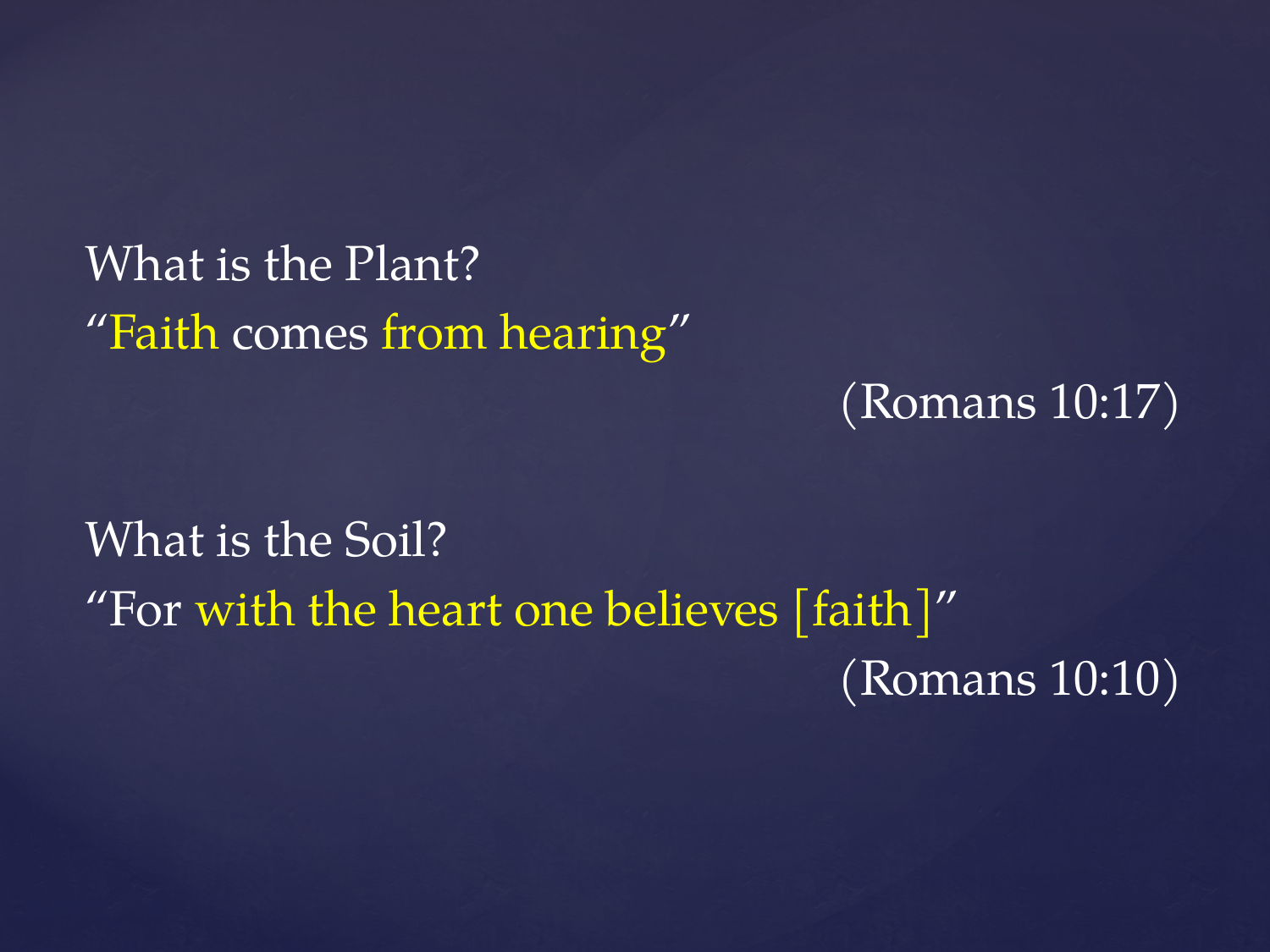

What is the Plant?
“Faith comes from hearing”
(Romans 10:17)

What is the Soil?
“For with the heart one believes [faith]”
(Romans 10:10)